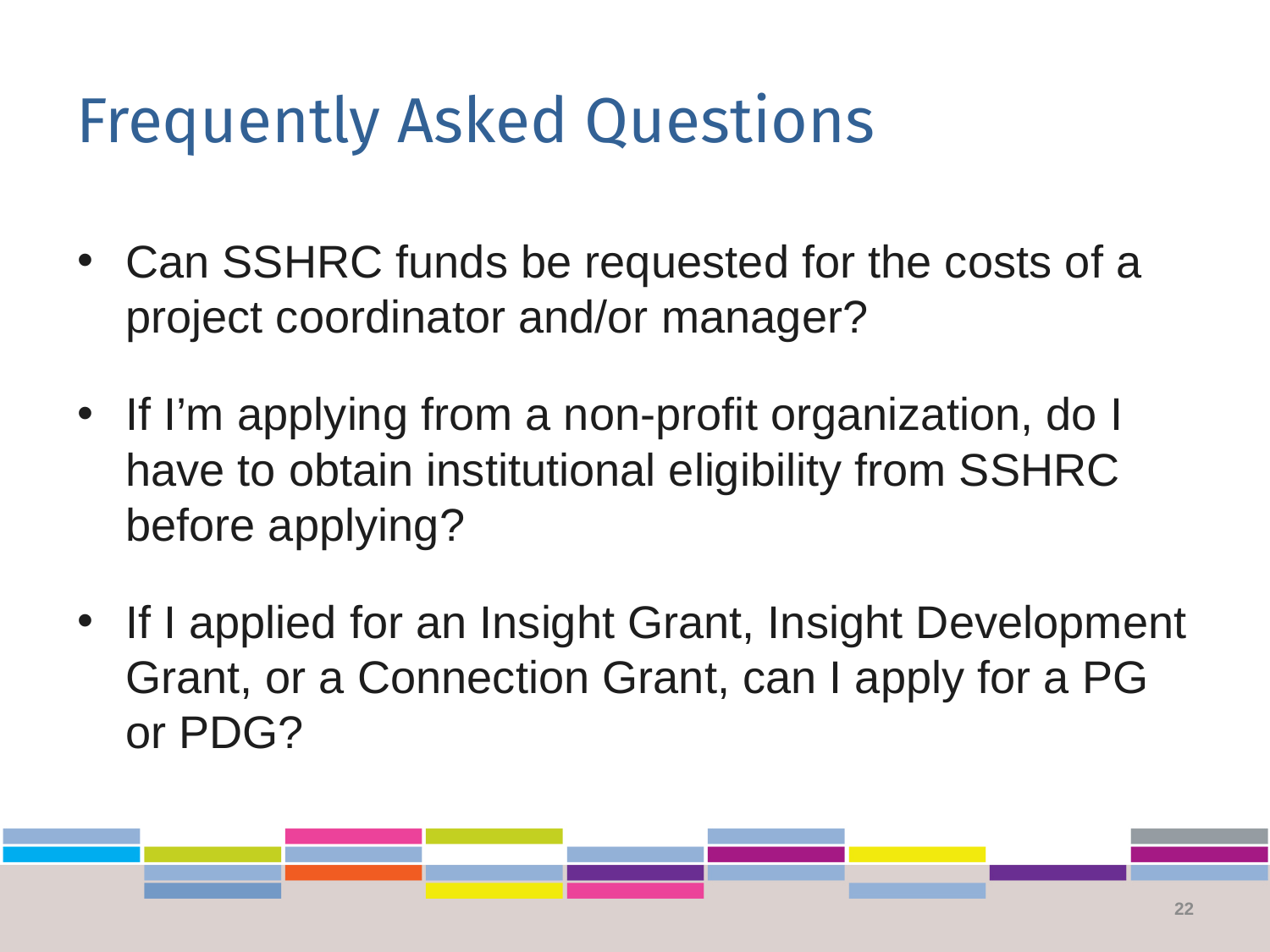

# Frequently Asked Questions
Can SSHRC funds be requested for the costs of a project coordinator and/or manager?
If I’m applying from a non-profit organization, do I have to obtain institutional eligibility from SSHRC before applying?
If I applied for an Insight Grant, Insight Development Grant, or a Connection Grant, can I apply for a PG or PDG?

22